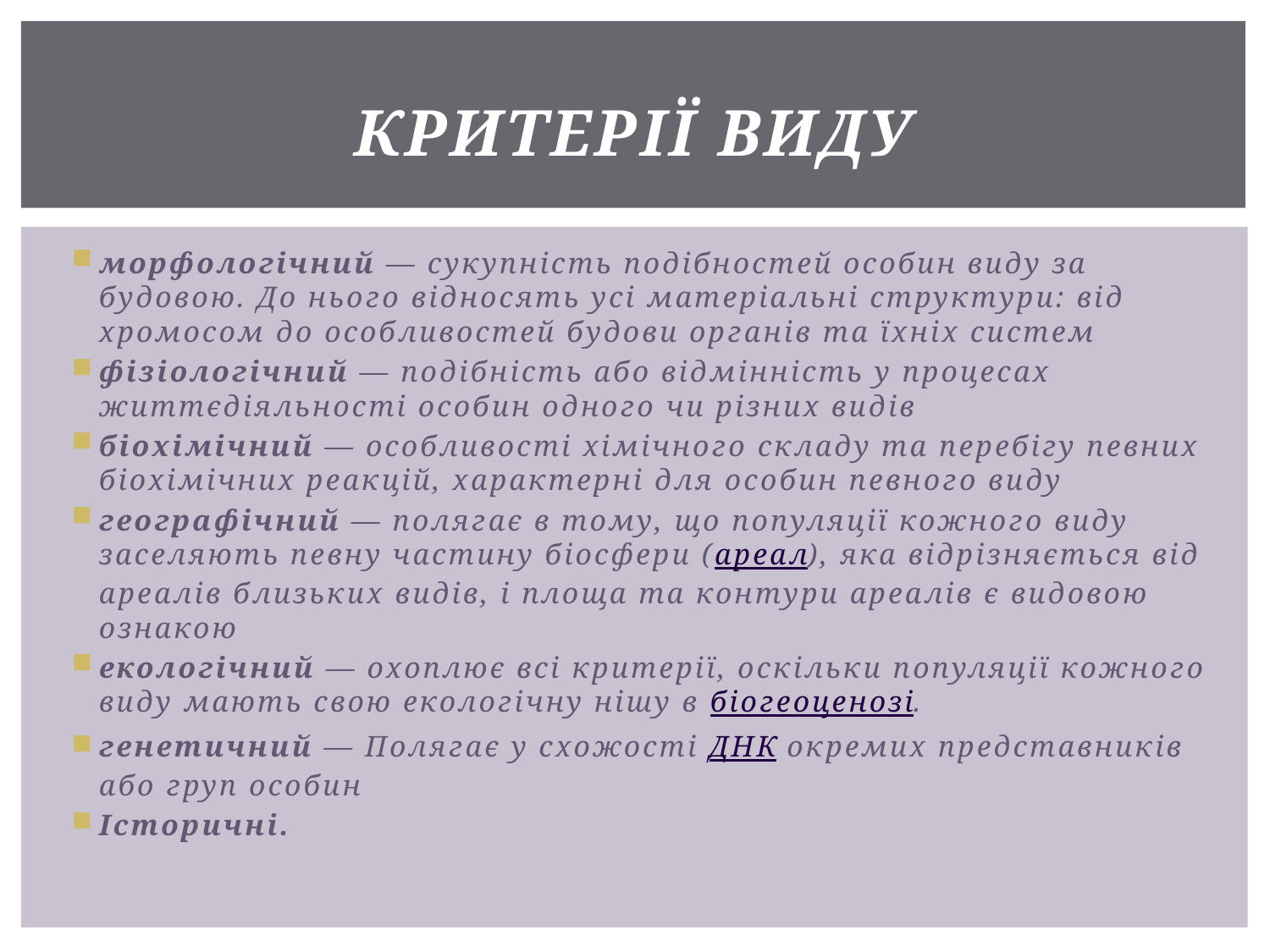

# Критерії виду
морфологічний — сукупність подібностей особин виду за будовою. До нього відносять усі матеріальні структури: від хромосом до особливостей будови органів та їхніх систем
фізіологічний — подібність або відмінність у процесах життєдіяльності особин одного чи різних видів
біохімічний — особливості хімічного складу та перебігу певних біохімічних реакцій, характерні для особин певного виду
географічний — полягає в тому, що популяції кожного виду заселяють певну частину біосфери (ареал), яка відрізняється від ареалів близьких видів, і площа та контури ареалів є видовою ознакою
екологічний — охоплює всі критерії, оскільки популяції кожного виду мають свою екологічну нішу в біогеоценозі.
генетичний — Полягає у схожості ДНК окремих представників або груп особин
Історичні.